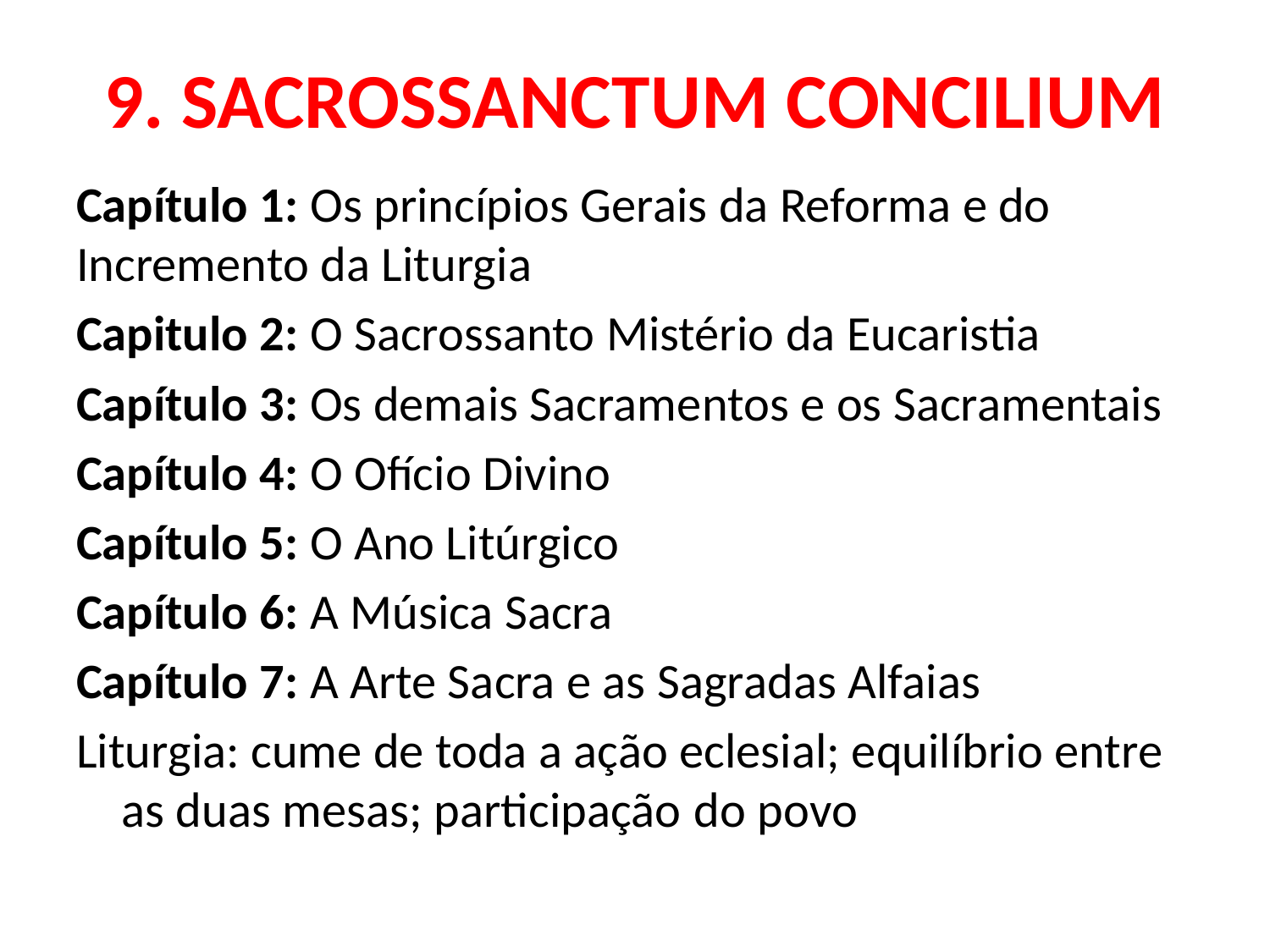

# 9. SACROSSANCTUM CONCILIUM
Capítulo 1: Os princípios Gerais da Reforma e do Incremento da Liturgia
Capitulo 2: O Sacrossanto Mistério da Eucaristia
Capítulo 3: Os demais Sacramentos e os Sacramentais
Capítulo 4: O Ofício Divino
Capítulo 5: O Ano Litúrgico
Capítulo 6: A Música Sacra
Capítulo 7: A Arte Sacra e as Sagradas Alfaias
Liturgia: cume de toda a ação eclesial; equilíbrio entre as duas mesas; participação do povo